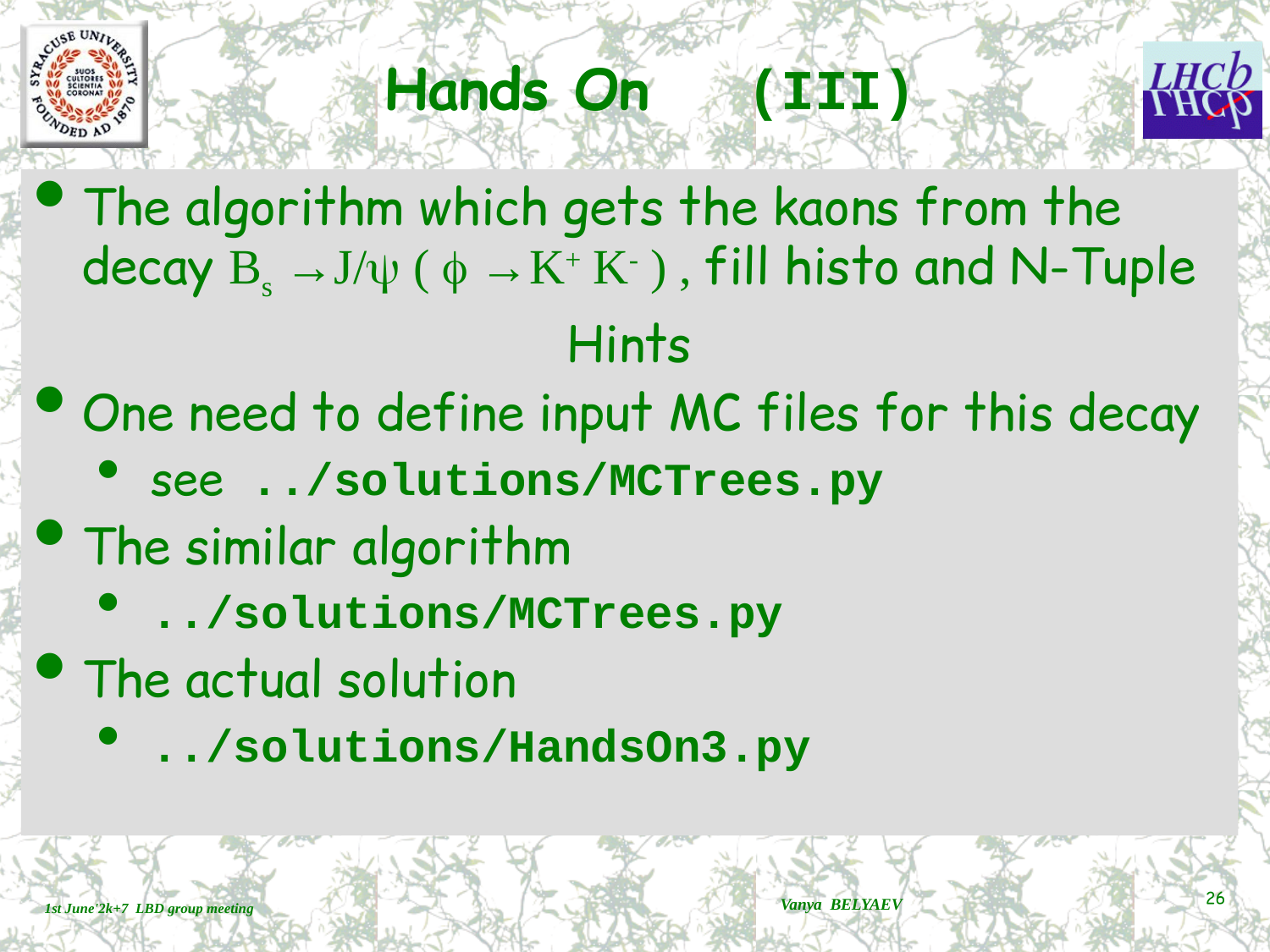

# Hands On    (III)
The algorithm which gets the kaons from the decay Bs →J/ψ ( φ →K+ K- ) , fill histo and N-Tuple
Hints
One need to define input MC files for this decay
 see  ../solutions/MCTrees.py
The similar algorithm
 ../solutions/MCTrees.py
The actual solution
 ../solutions/HandsOn3.py
Vanya  BELYAEV
26
1st June'2k+7  LBD group meeting